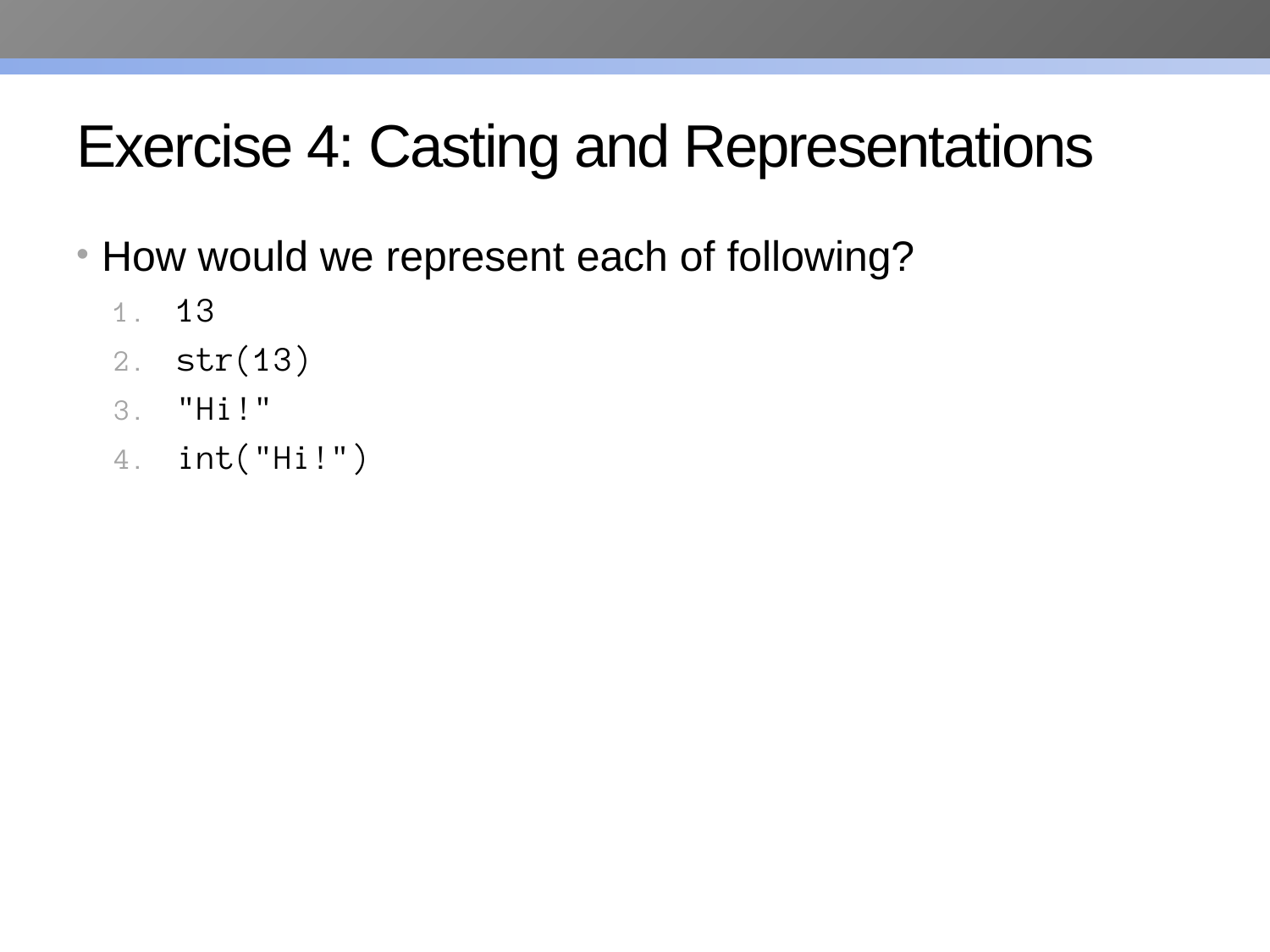

# Exercise 4: Casting and Representations
How would we represent each of following?
13
str(13)
"Hi!"
int("Hi!")